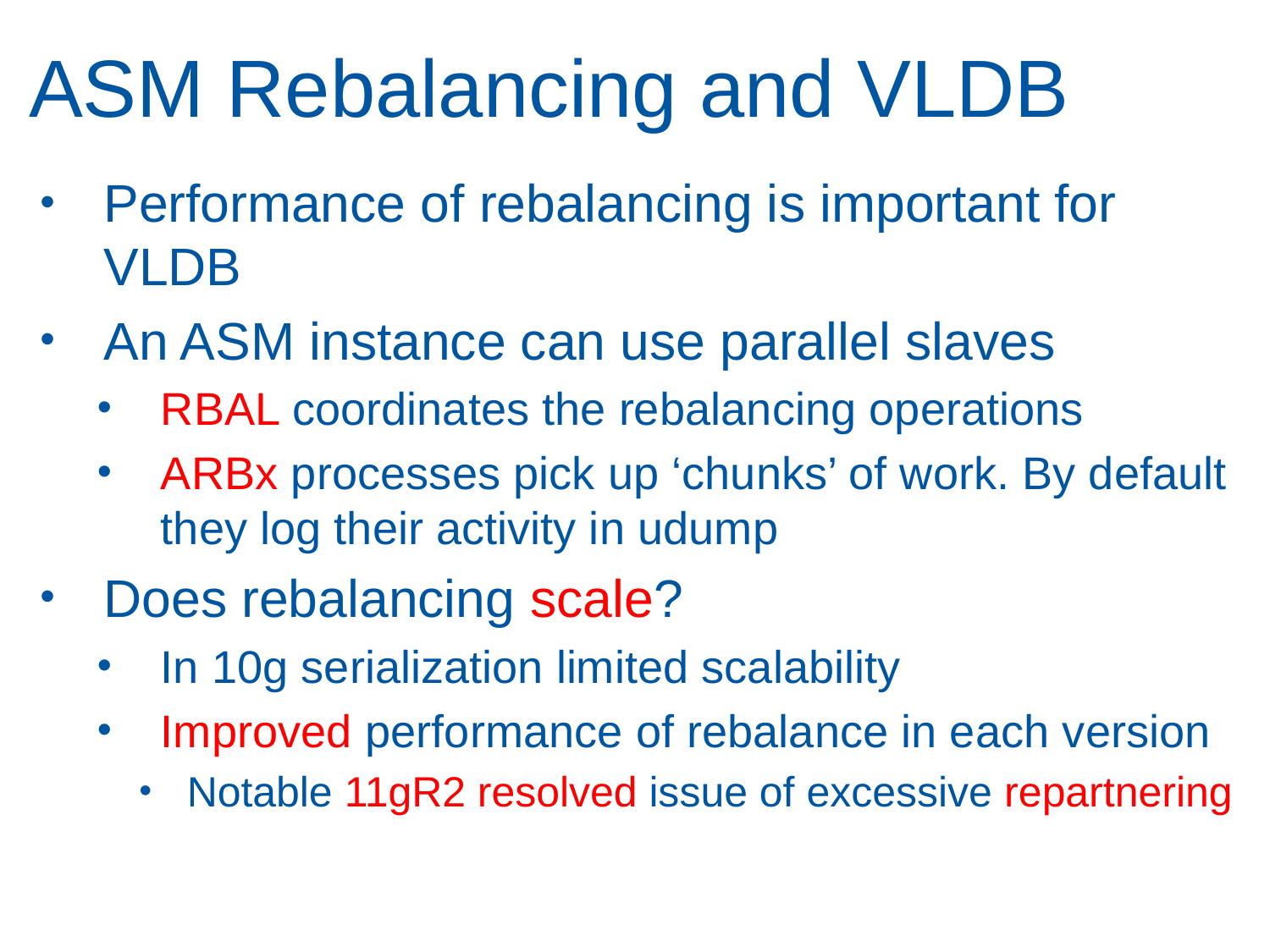

# ASM Rebalancing and VLDB
Performance of rebalancing is important for VLDB
An ASM instance can use parallel slaves
RBAL coordinates the rebalancing operations
ARBx processes pick up ‘chunks’ of work. By default they log their activity in udump
Does rebalancing scale?
In 10g serialization limited scalability
Improved performance of rebalance in each version
Notable 11gR2 resolved issue of excessive repartnering